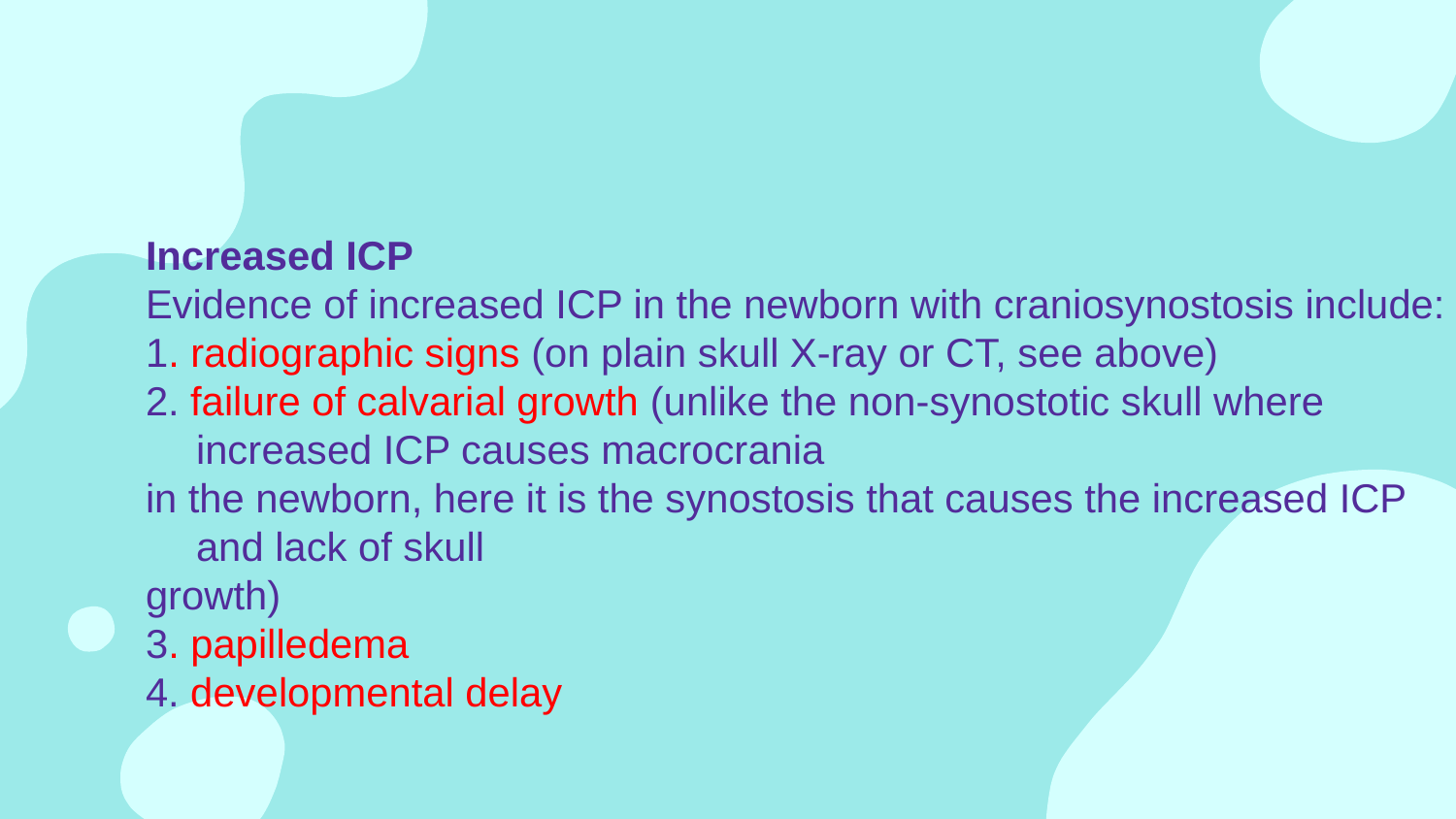

Increased ICP
Evidence of increased ICP in the newborn with craniosynostosis include:
1. radiographic signs (on plain skull X-ray or CT, see above)
2. failure of calvarial growth (unlike the non-synostotic skull where increased ICP causes macrocrania
in the newborn, here it is the synostosis that causes the increased ICP and lack of skull
growth)
3. papilledema
4. developmental delay